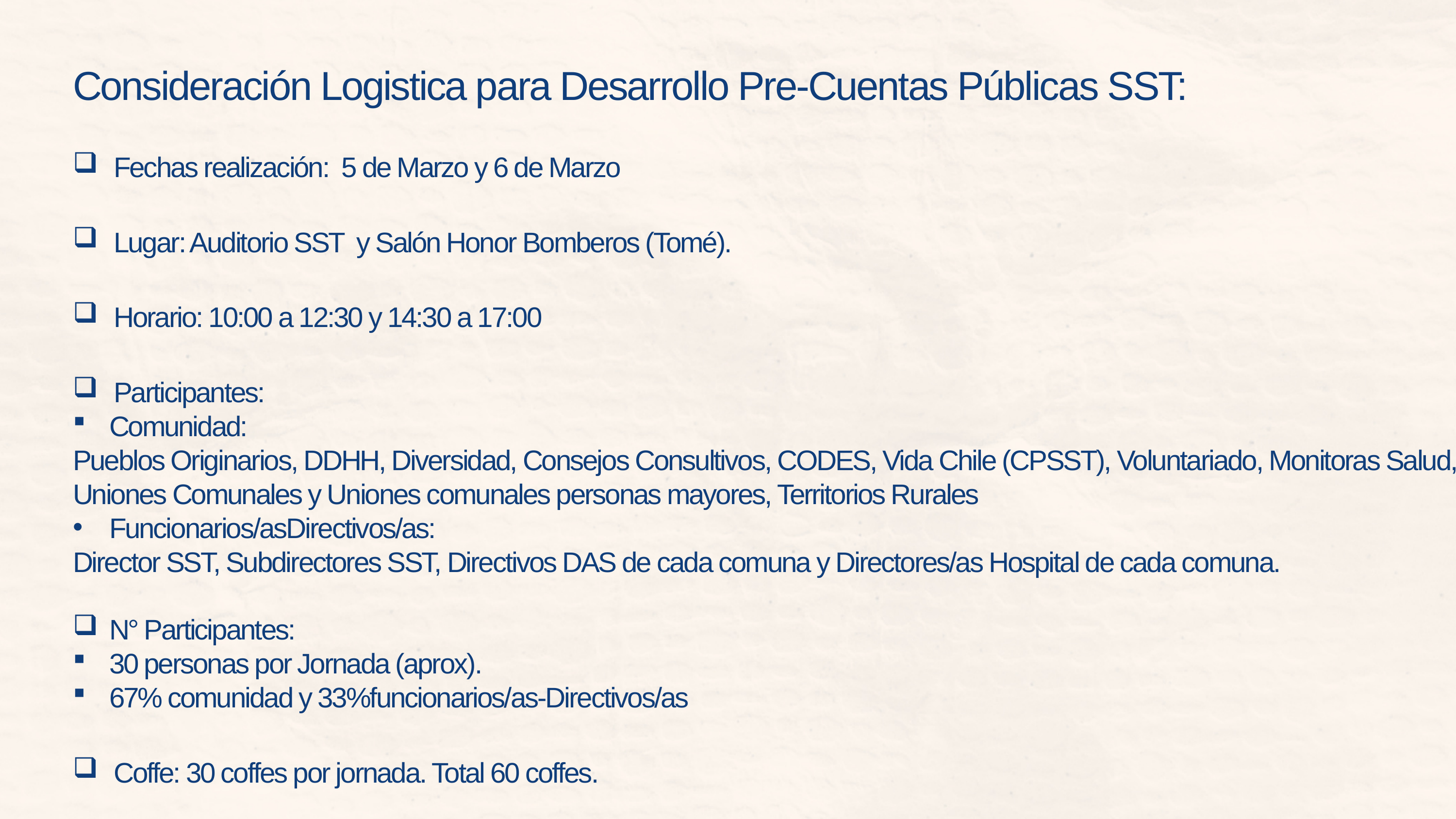

Consideración Logistica para Desarrollo Pre-Cuentas Públicas SST:
Fechas realización:  5 de Marzo y 6 de Marzo
Lugar: Auditorio SST  y Salón Honor Bomberos (Tomé).
Horario: 10:00 a 12:30 y 14:30 a 17:00
Participantes:
Comunidad:
Pueblos Originarios, DDHH, Diversidad, Consejos Consultivos, CODES, Vida Chile (CPSST), Voluntariado, Monitoras Salud, Uniones Comunales y Uniones comunales personas mayores, Territorios Rurales
Funcionarios/asDirectivos/as:
Director SST, Subdirectores SST, Directivos DAS de cada comuna y Directores/as Hospital de cada comuna.

N° Participantes:
30 personas por Jornada (aprox).
67% comunidad y 33%funcionarios/as-Directivos/as
Coffe: 30 coffes por jornada. Total 60 coffes.